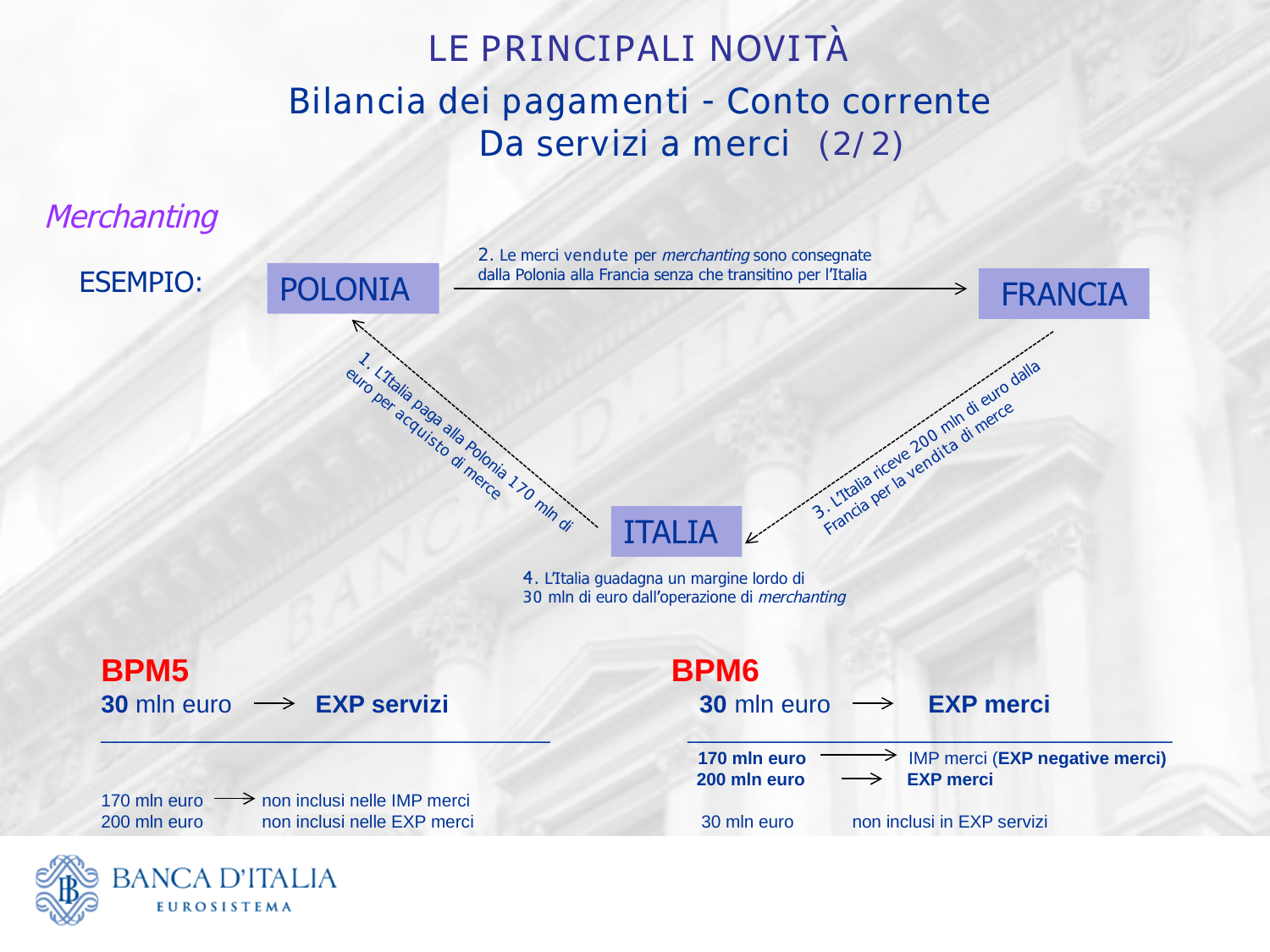

LE PRINCIPALI NOVITÀ
 Bilancia dei pagamenti - Conto corrente
Da servizi a merci
(2/2)
Merchanting
2. Le merci vendute per merchanting sono consegnate
dalla Polonia alla Francia senza che transitino per l’Italia
ESEMPIO:
POLONIA
FRANCIA
3. L’Italia riceve 200 mln di euro dalla Francia per la vendita di merce
1. L’Italia paga alla Polonia 170 mln di euro per acquisto di merce
ITALIA
4. L’Italia guadagna un margine lordo di
30 mln di euro dall’operazione di merchanting
BPM5		 		       BPM6
30 mln euro            EXP servizi 		             30 mln euro              EXP merci ______________________________________                       _________________________________________
				               170 mln euro                     IMP merci (EXP negative merci)
				                  200 mln euro                     EXP merci
170 mln euro	       non inclusi nelle IMP merci
200 mln euro	       non inclusi nelle EXP merci		                   30 mln euro            non inclusi in EXP servizi